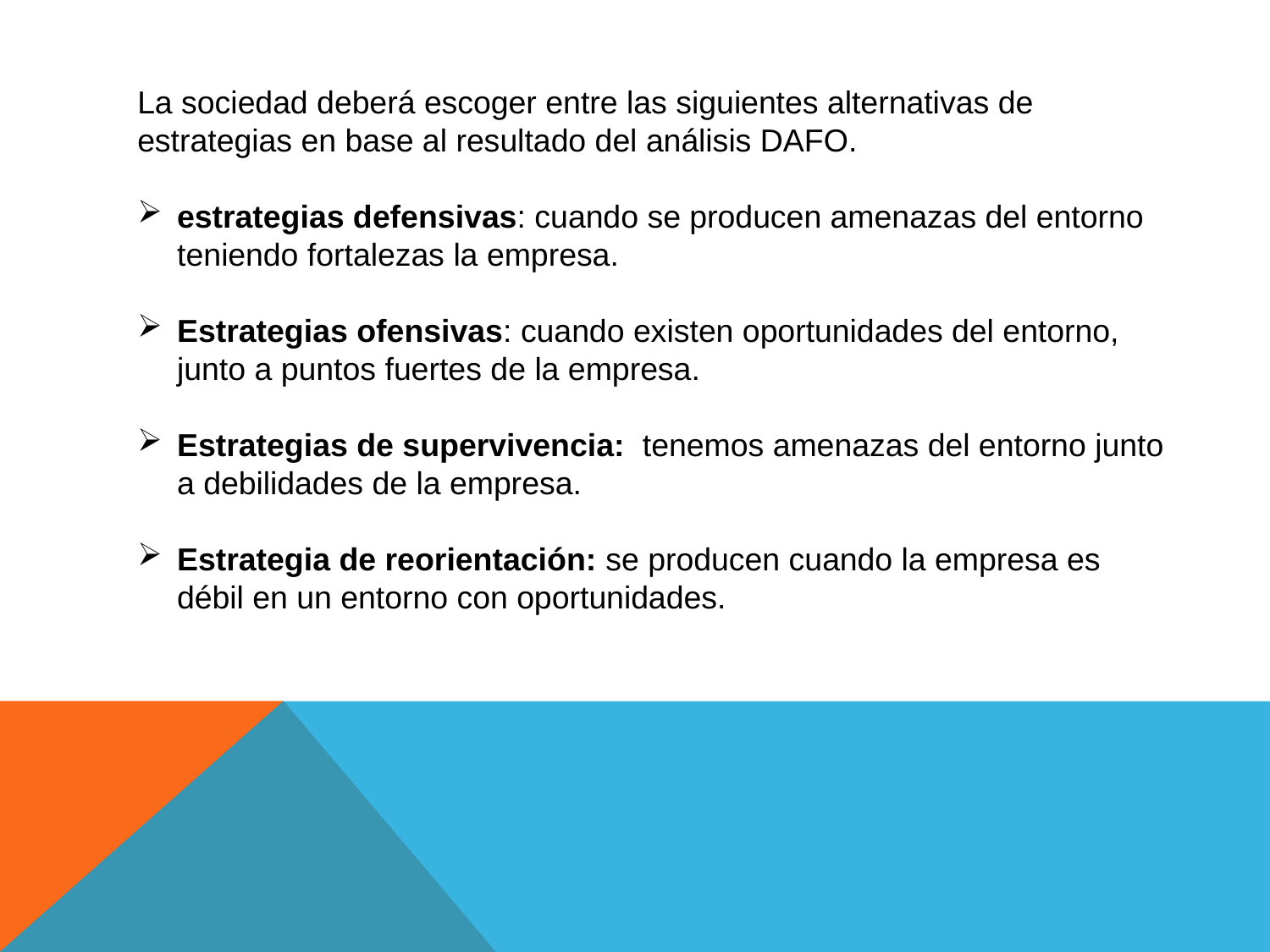

La sociedad deberá escoger entre las siguientes alternativas de estrategias en base al resultado del análisis DAFO.

estrategias defensivas: cuando se producen amenazas del entorno teniendo fortalezas la empresa.

Estrategias ofensivas: cuando existen oportunidades del entorno, junto a puntos fuertes de la empresa.

Estrategias de supervivencia:  tenemos amenazas del entorno junto a debilidades de la empresa.

Estrategia de reorientación: se producen cuando la empresa es débil en un entorno con oportunidades.